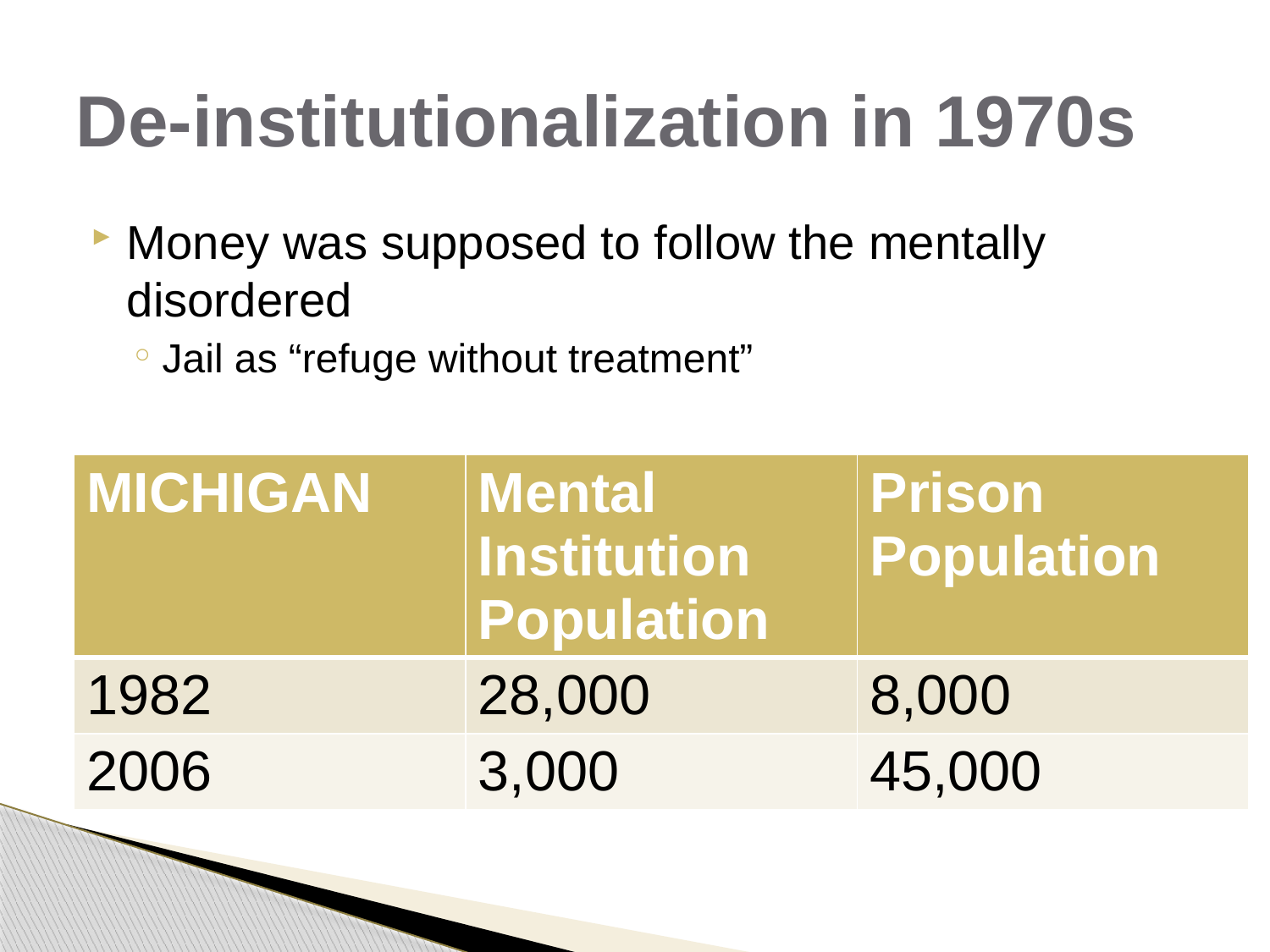

# De-institutionalization in 1970s
Money was supposed to follow the mentally disordered
Jail as “refuge without treatment”

| MICHIGAN | Mental Institution Population | Prison Population |
| --- | --- | --- |
| 1982 | 28,000 | 8,000 |
| 2006 | 3,000 | 45,000 |